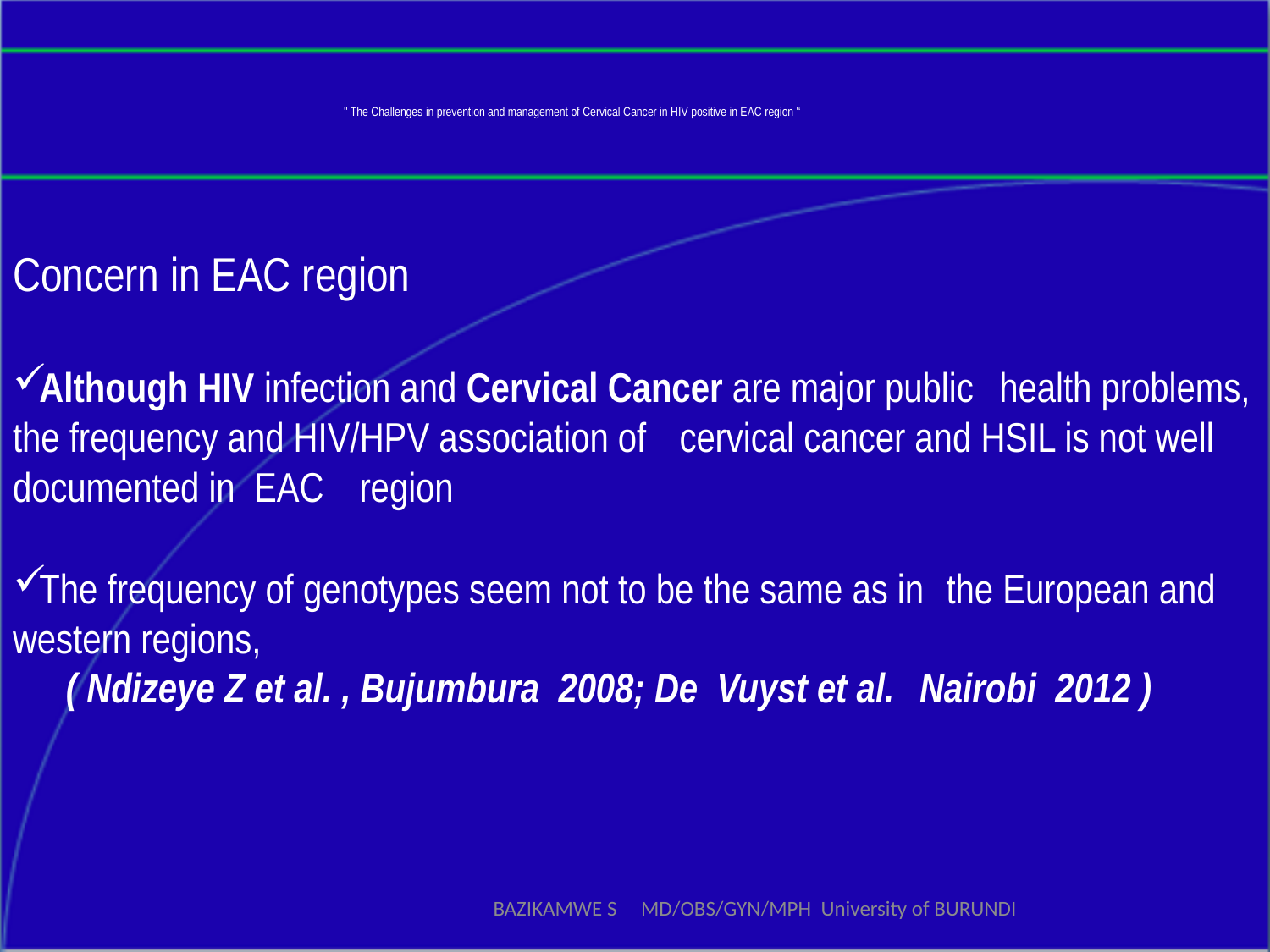

# '' The Challenges in prevention and management of Cervical Cancer in HIV positive in EAC region '‘

Concern in EAC region

  	Although HIV infection and Cervical Cancer are major public 	health problems, the frequency and HIV/HPV association of 	cervical cancer and HSIL is not well documented in  EAC 	region

 	The frequency of genotypes seem not to be the same as in 	the European and  western regions,
    	( Ndizeye Z et al. , Bujumbura  2008; De  Vuyst et al.  	Nairobi  2012 )

BAZIKAMWE S     MD/OBS/GYN/MPH  University of BURUNDI